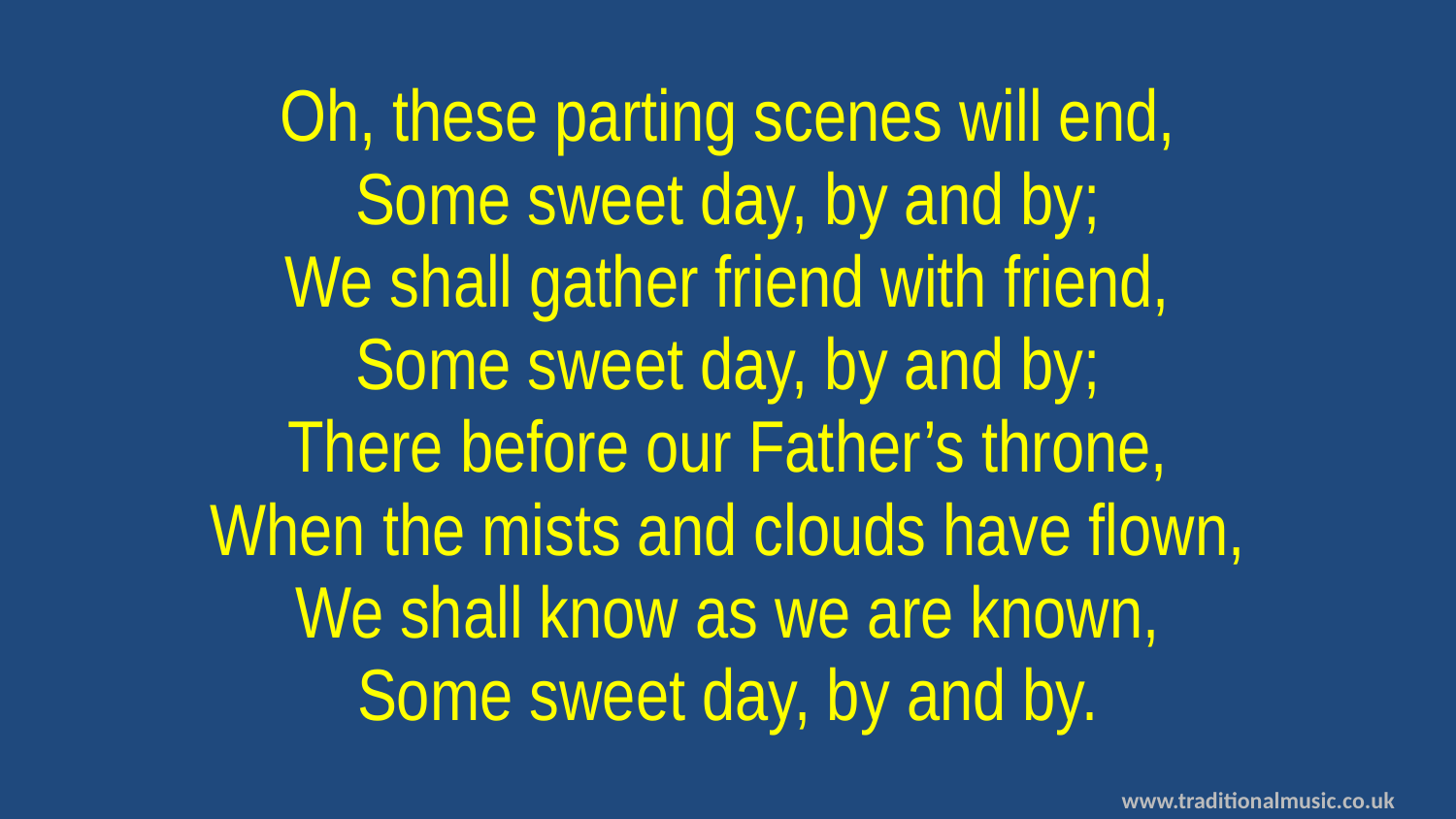

Oh, these parting scenes will end,
Some sweet day, by and by;
We shall gather friend with friend,
Some sweet day, by and by;
There before our Father’s throne,
When the mists and clouds have flown,
We shall know as we are known,
Some sweet day, by and by.